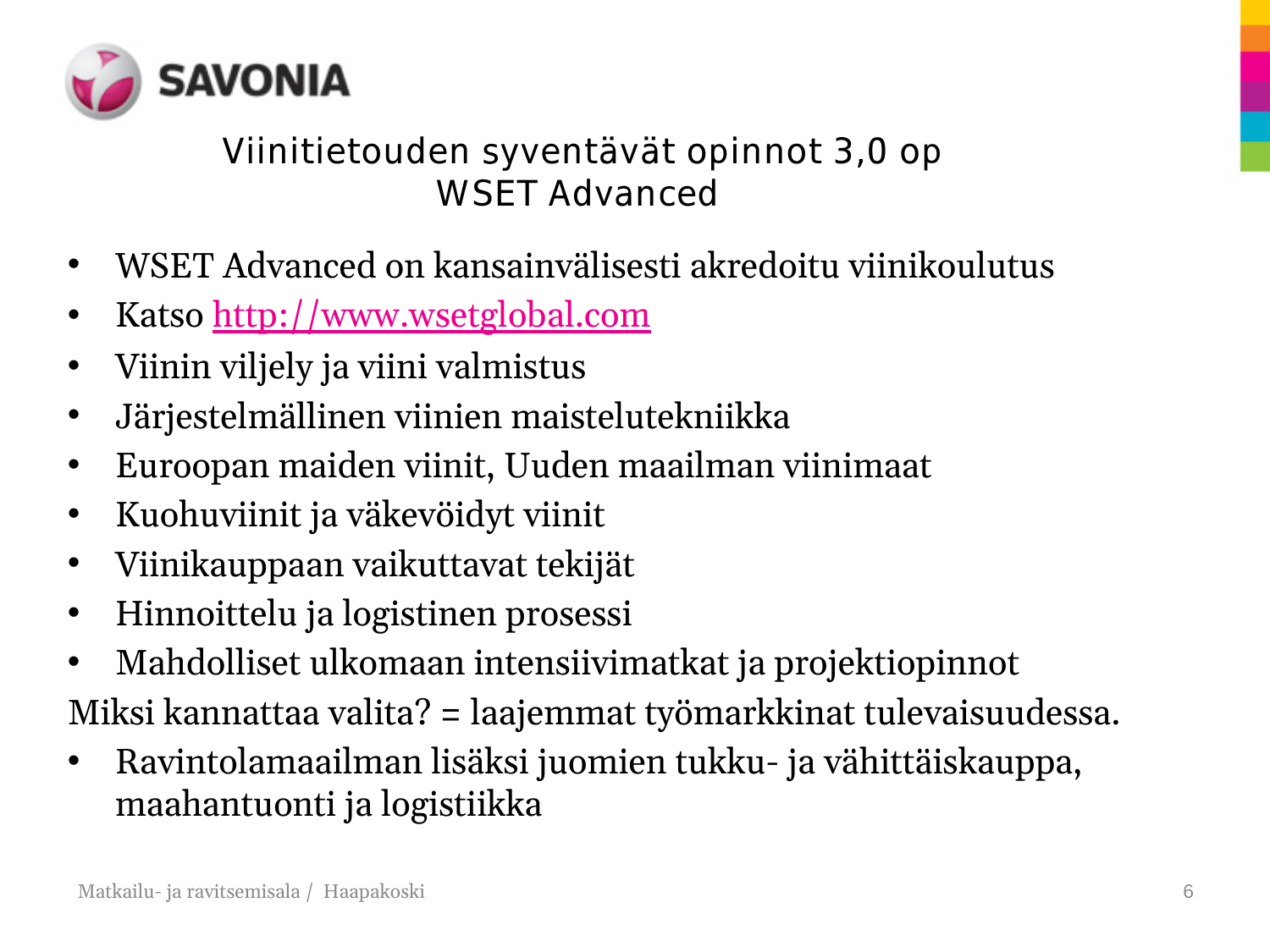

# Viinitietouden syventävät opinnot 3,0 op WSET Advanced
WSET Advanced on kansainvälisesti akredoitu viinikoulutus
Katso http://www.wsetglobal.com
Viinin viljely ja viini valmistus
Järjestelmällinen viinien maistelutekniikka
Euroopan maiden viinit, Uuden maailman viinimaat
Kuohuviinit ja väkevöidyt viinit
Viinikauppaan vaikuttavat tekijät
Hinnoittelu ja logistinen prosessi
Mahdolliset ulkomaan intensiivimatkat ja projektiopinnot
Miksi kannattaa valita? = laajemmat työmarkkinat tulevaisuudessa.
Ravintolamaailman lisäksi juomien tukku- ja vähittäiskauppa, maahantuonti ja logistiikka

Matkailu- ja ravitsemisala /  Haapakoski
6